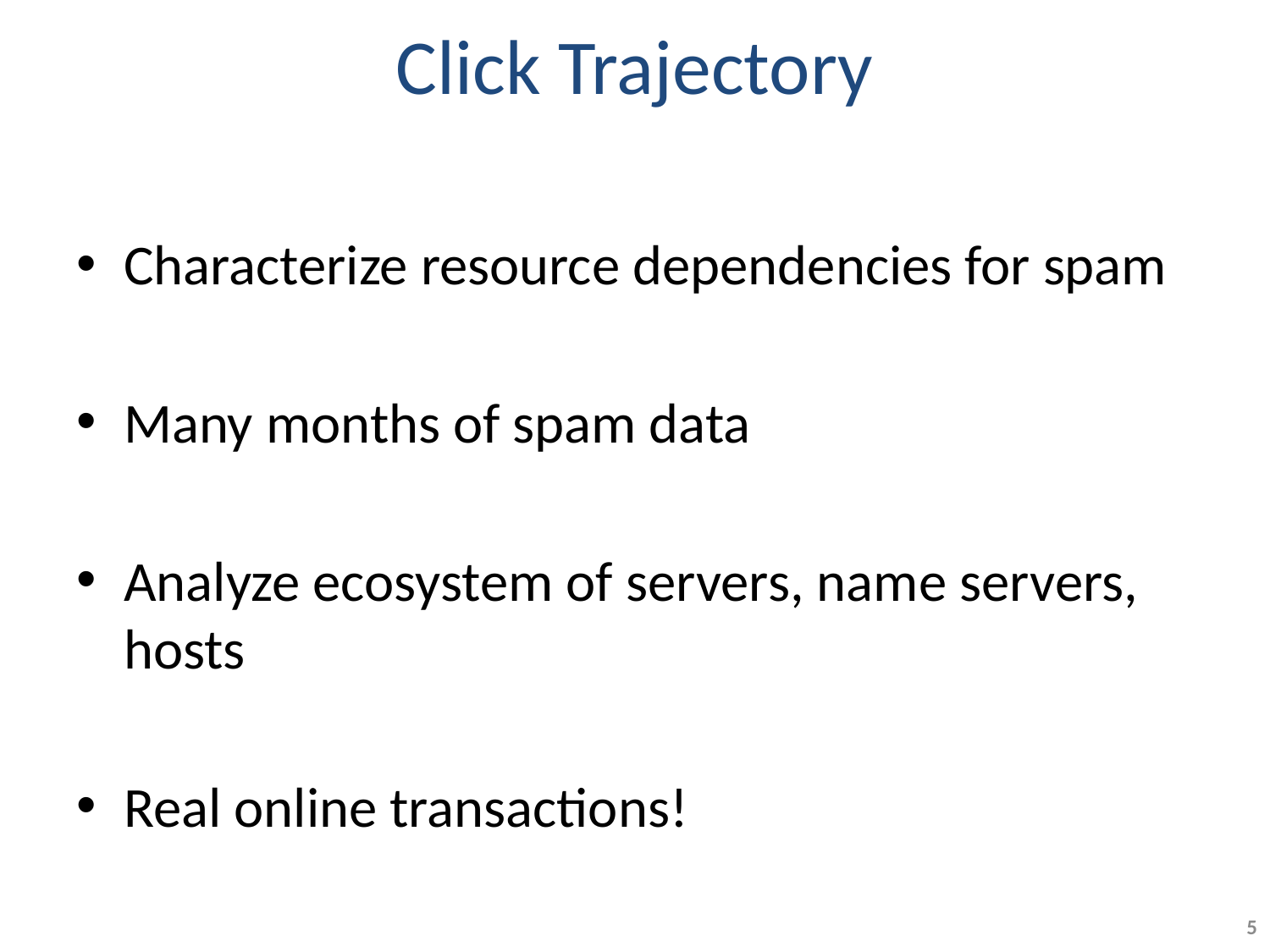

# Click Trajectory
Characterize resource dependencies for spam

Many months of spam data

Analyze ecosystem of servers, name servers, hosts

Real online transactions!
5